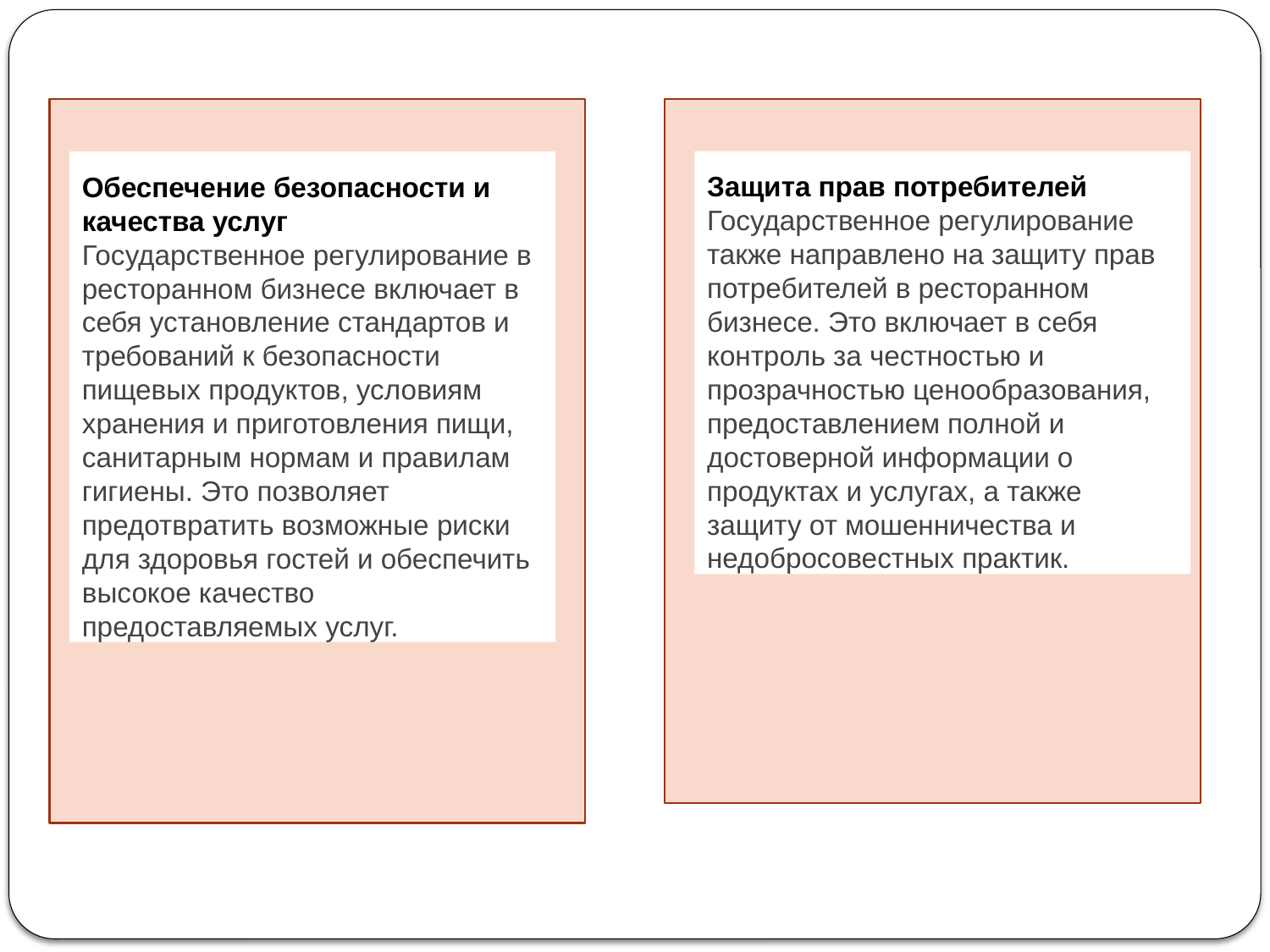

Обеспечение безопасности и качества услуг
Государственное регулирование в ресторанном бизнесе включает в себя установление стандартов и требований к безопасности пищевых продуктов, условиям хранения и приготовления пищи, санитарным нормам и правилам гигиены. Это позволяет предотвратить возможные риски для здоровья гостей и обеспечить высокое качество предоставляемых услуг.
Защита прав потребителей
Государственное регулирование также направлено на защиту прав потребителей в ресторанном бизнесе. Это включает в себя контроль за честностью и прозрачностью ценообразования, предоставлением полной и достоверной информации о продуктах и услугах, а также защиту от мошенничества и недобросовестных практик.